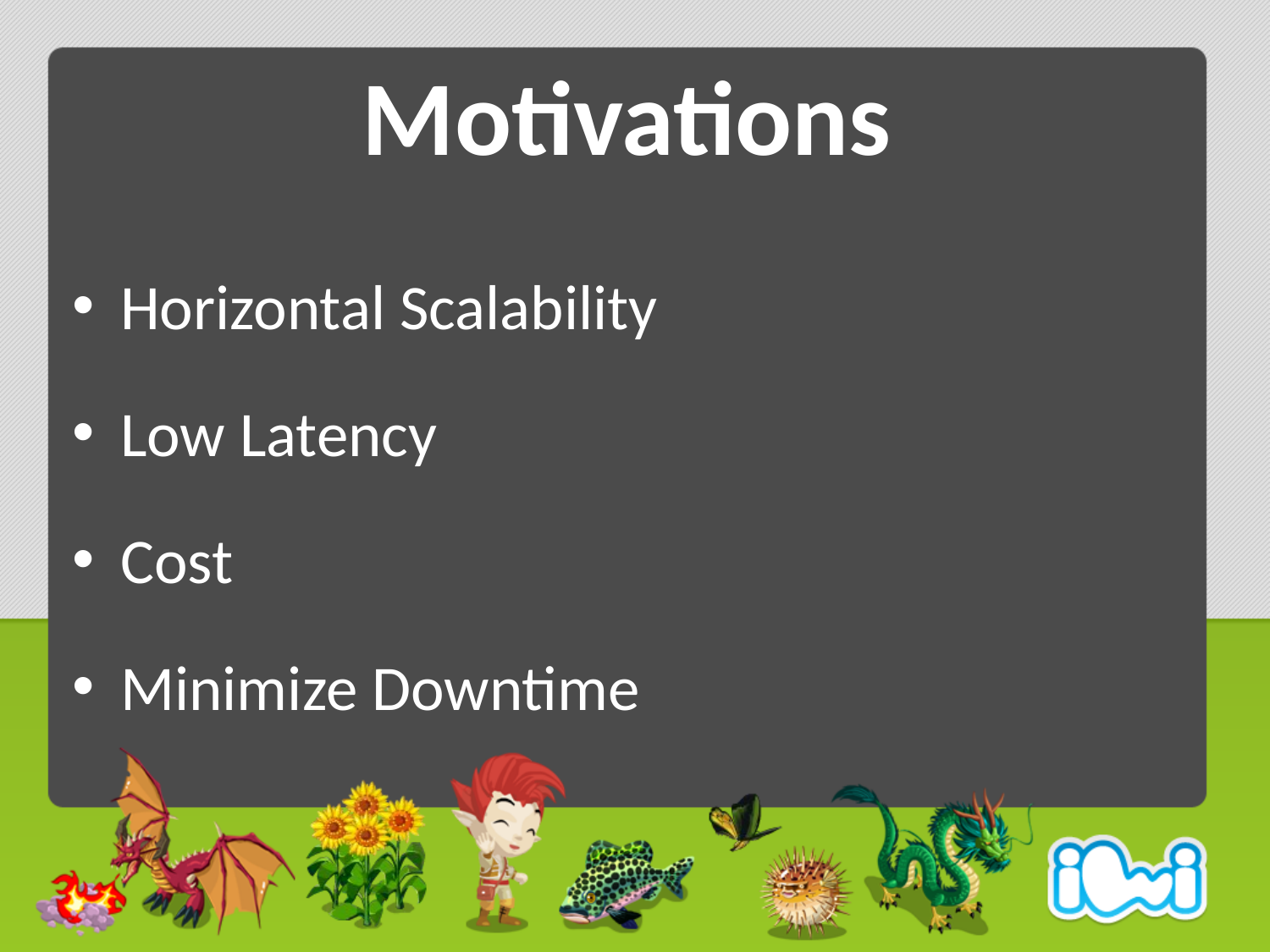

# Motivations
Horizontal Scalability
Low Latency
Cost
Minimize Downtime